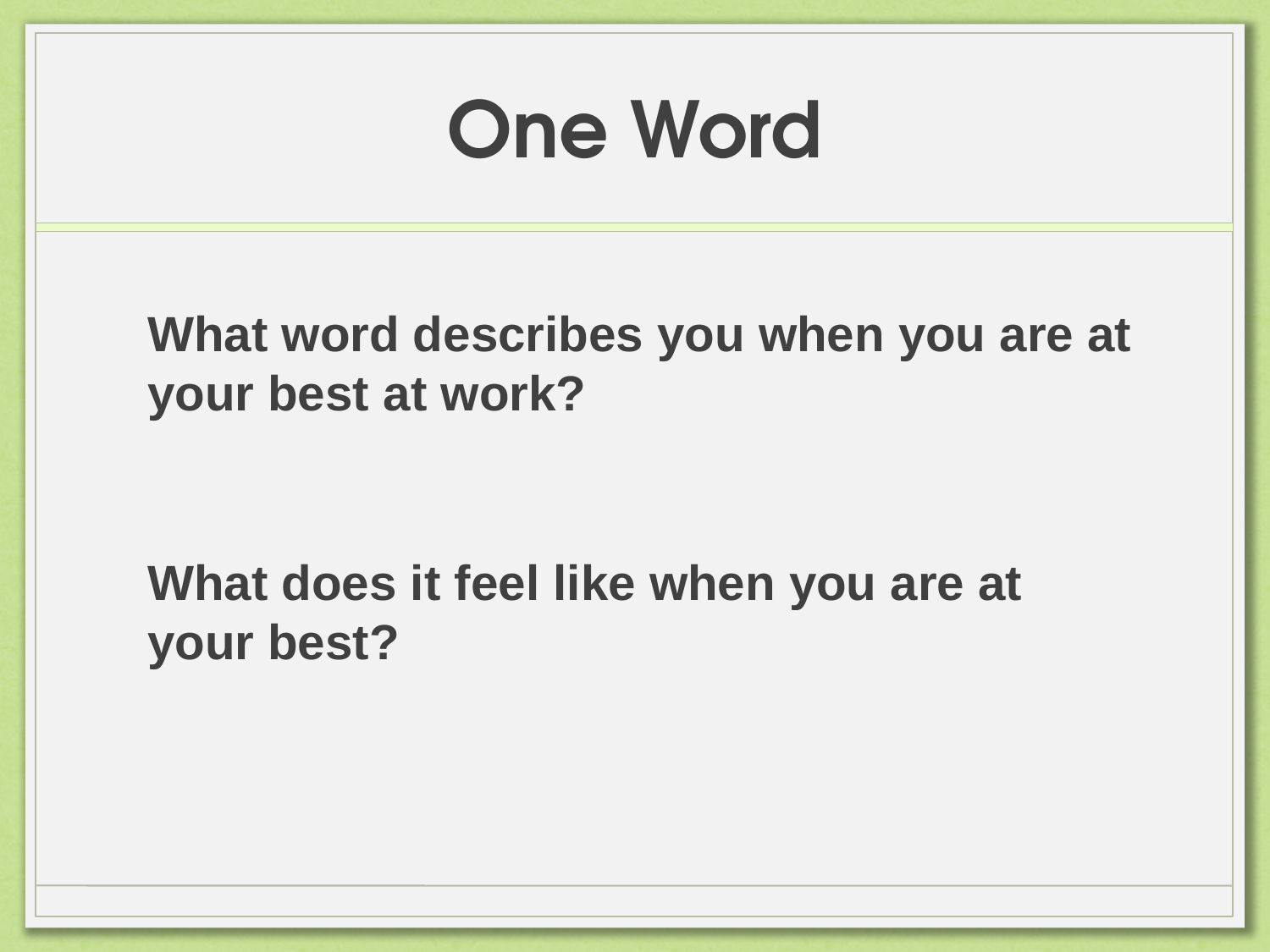

# One Word
What word describes you when you are at your best at work?

What does it feel like when you are at your best?